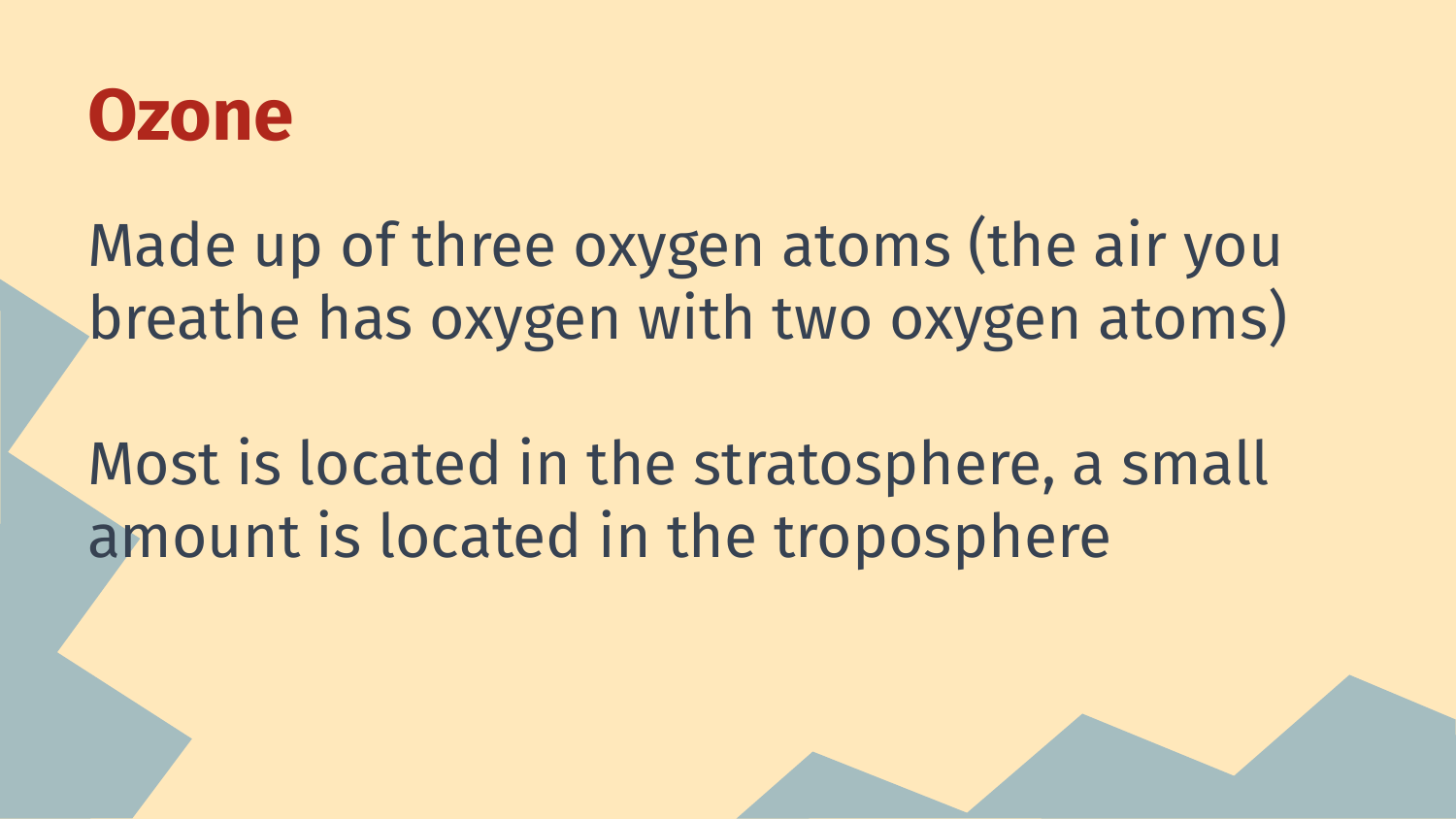

# Ozone
Made up of three oxygen atoms (the air you breathe has oxygen with two oxygen atoms)

Most is located in the stratosphere, a small amount is located in the troposphere